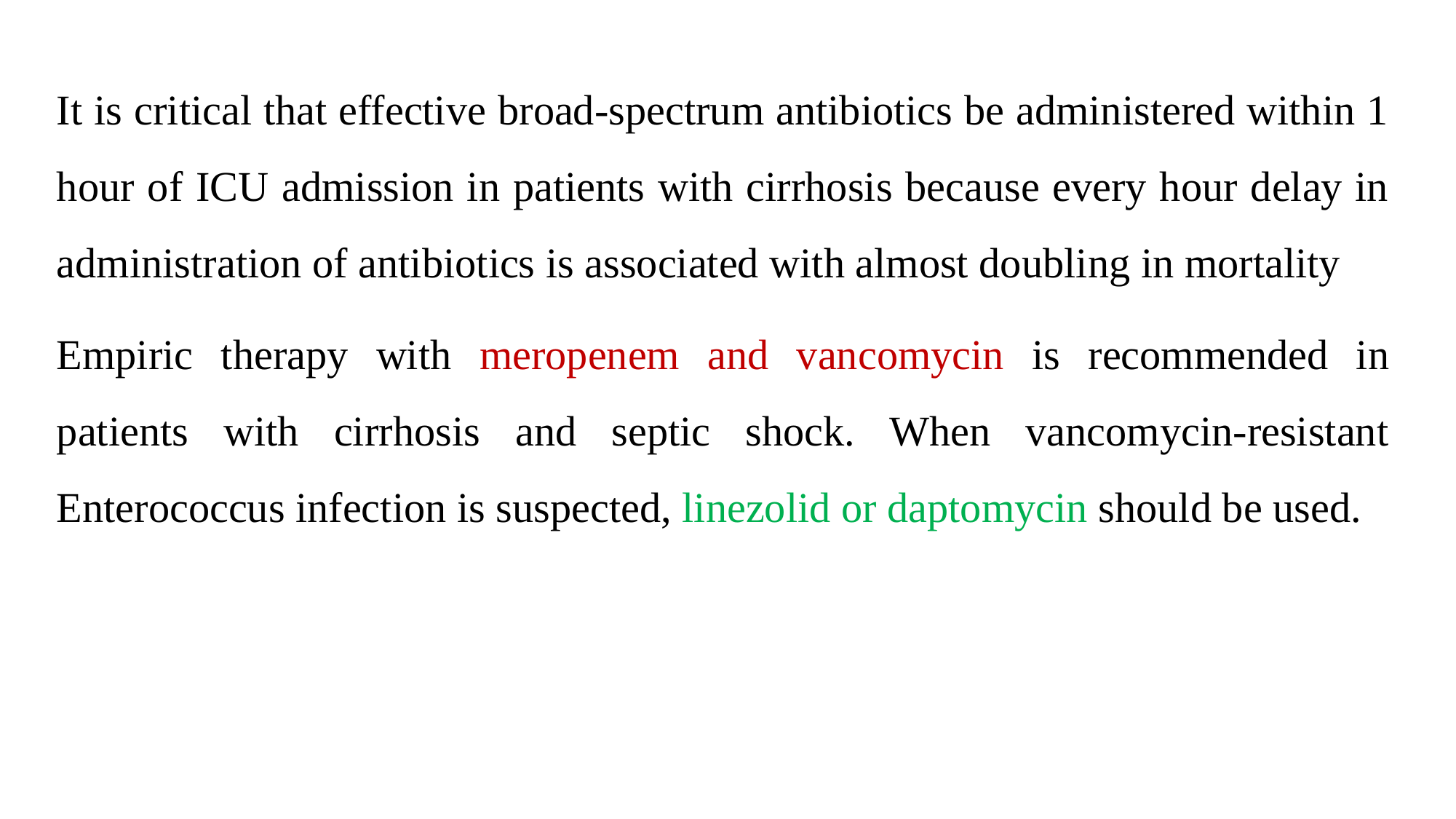

It is critical that effective broad-spectrum antibiotics be administered within 1 hour of ICU admission in patients with cirrhosis because every hour delay in administration of antibiotics is associated with almost doubling in mortality
Empiric therapy with meropenem and vancomycin is recommended in patients with cirrhosis and septic shock. When vancomycin-resistant Enterococcus infection is suspected, linezolid or daptomycin should be used.